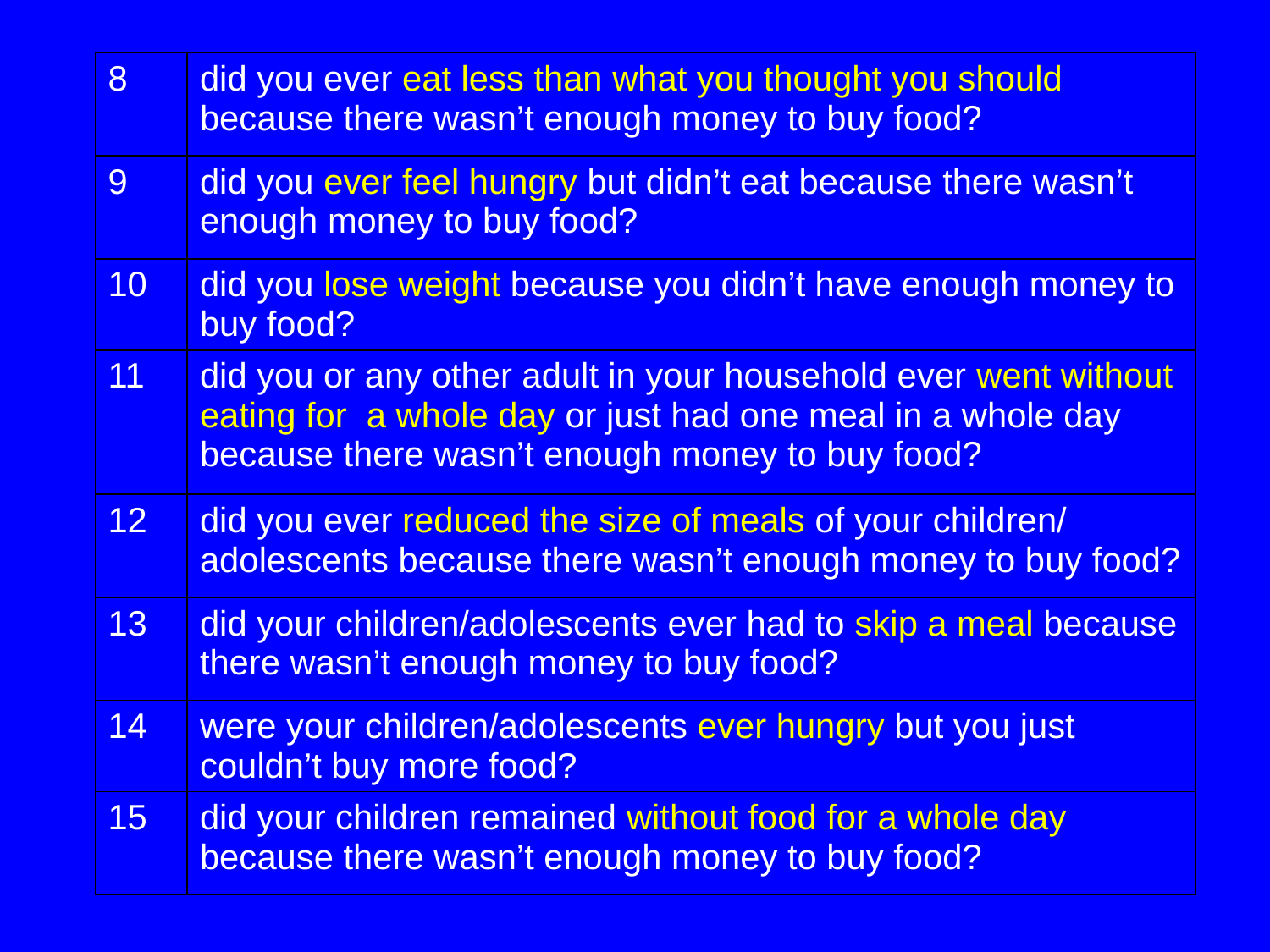

| 8 | did you ever eat less than what you thought you should because there wasn’t enough money to buy food? |
| --- | --- |
| 9 | did you ever feel hungry but didn’t eat because there wasn’t enough money to buy food? |
| 10 | did you lose weight because you didn’t have enough money to buy food? |
| 11 | did you or any other adult in your household ever went without eating for a whole day or just had one meal in a whole day because there wasn’t enough money to buy food? |
| 12 | did you ever reduced the size of meals of your children/ adolescents because there wasn’t enough money to buy food? |
| 13 | did your children/adolescents ever had to skip a meal because there wasn’t enough money to buy food? |
| 14 | were your children/adolescents ever hungry but you just couldn’t buy more food? |
| 15 | did your children remained without food for a whole day because there wasn’t enough money to buy food? |